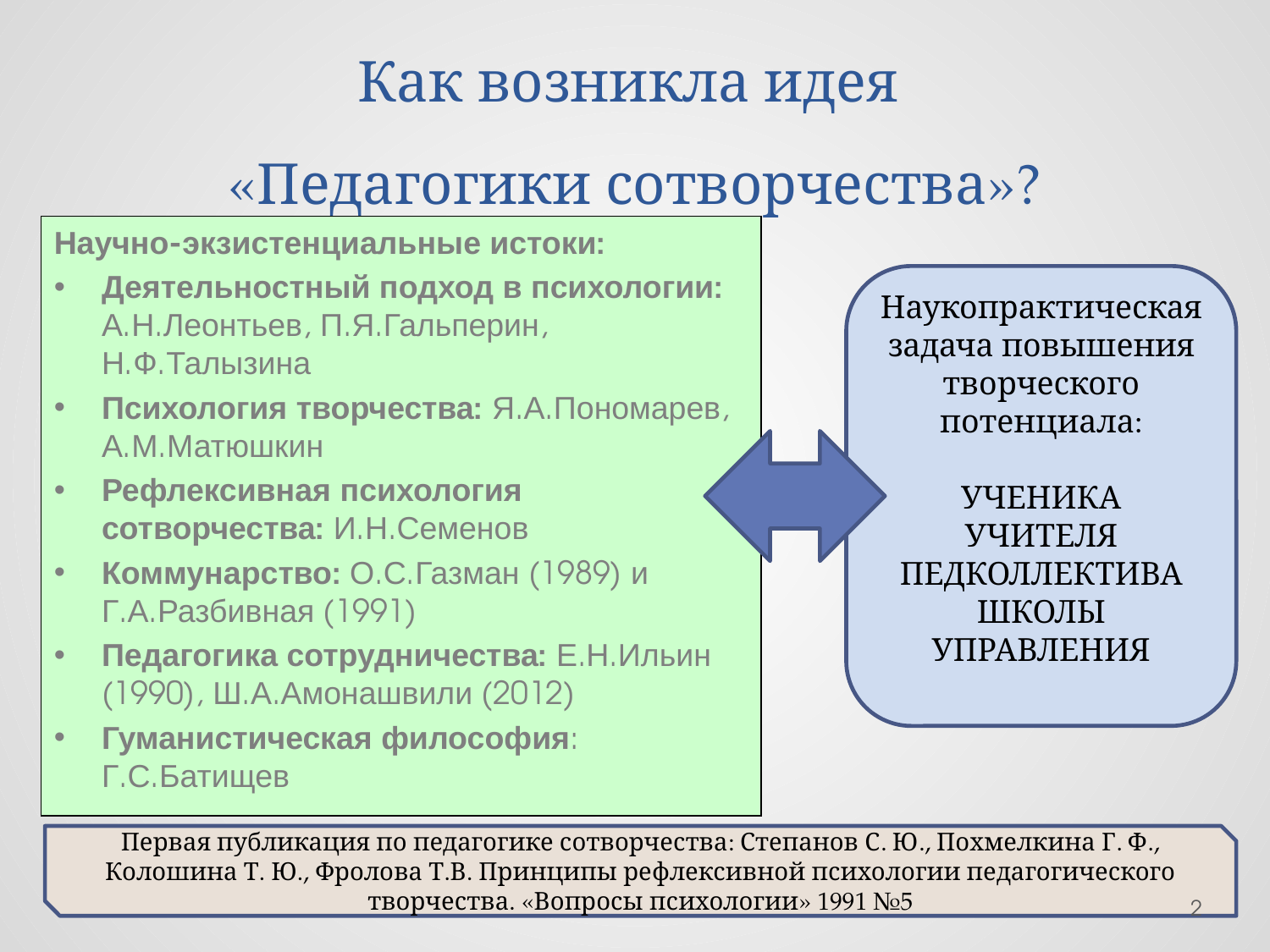

# Как возникла идея «Педагогики сотворчества»?
Научно-экзистенциальные истоки:
Деятельностный подход в психологии: А.Н.Леонтьев, П.Я.Гальперин, Н.Ф.Талызина
Психология творчества: Я.А.Пономарев, А.М.Матюшкин
Рефлексивная психология сотворчества: И.Н.Семенов
Коммунарство: О.С.Газман (1989) и Г.А.Разбивная (1991)
Педагогика сотрудничества: Е.Н.Ильин (1990), Ш.А.Амонашвили (2012)
Гуманистическая философия: Г.С.Батищев
Наукопрактическая задача повышения творческого потенциала:

УЧЕНИКА
УЧИТЕЛЯ
ПЕДКОЛЛЕКТИВА
ШКОЛЫ
УПРАВЛЕНИЯ

Первая публикация по педагогике сотворчества: Степанов С. Ю., Похмелкина Г. Ф., Колошина Т. Ю., Фролова Т.В. Принципы рефлексивной психологии педагогического творчества. «Вопросы психологии» 1991 №5
2